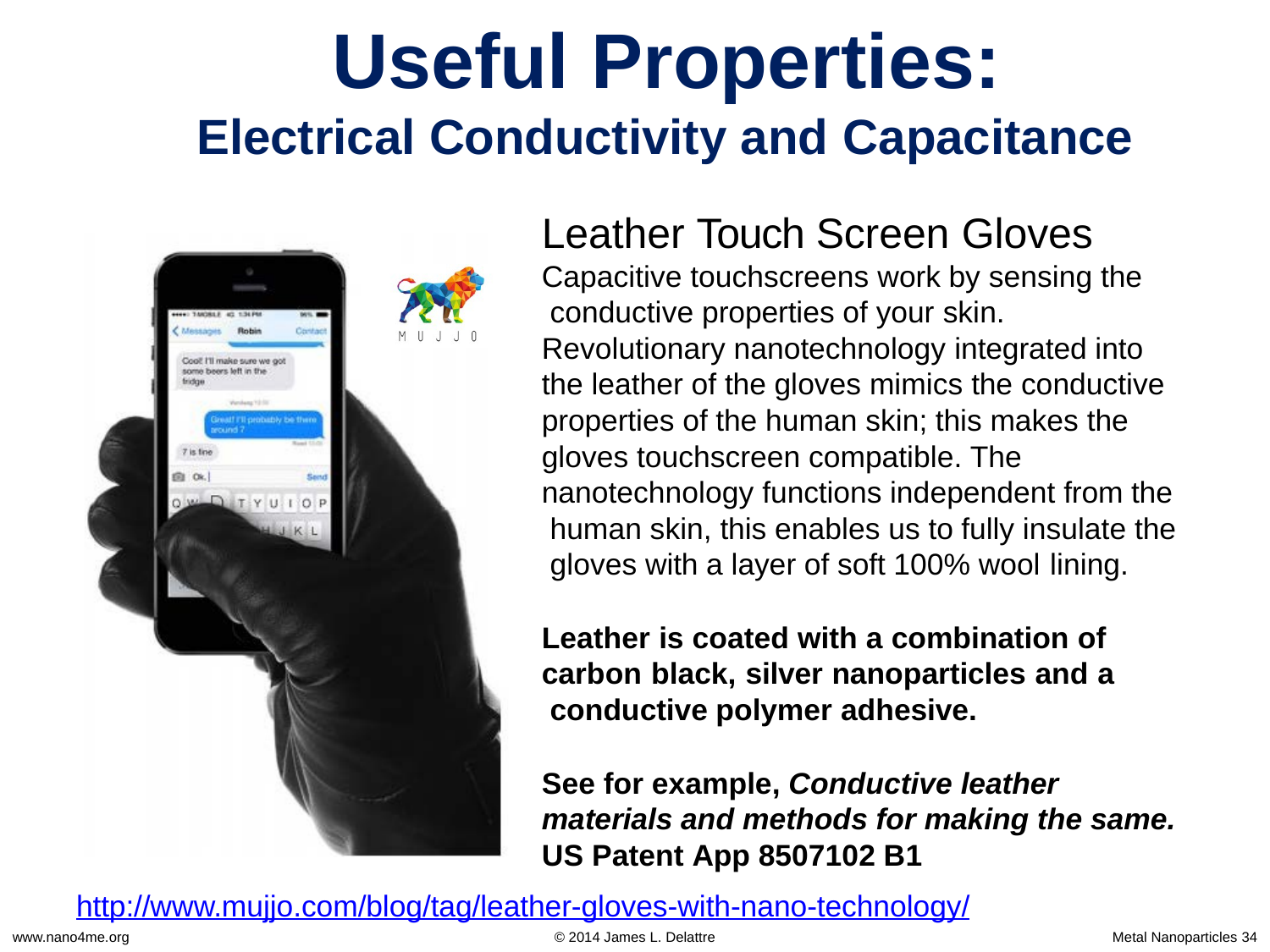

# Useful Properties:
Electrical Conductivity and Capacitance
Leather Touch Screen Gloves
Capacitive touchscreens work by sensing the  conductive properties of your skin.
Revolutionary nanotechnology integrated into  the leather of the gloves mimics the conductive  properties of the human skin; this makes the  gloves touchscreen compatible. The  nanotechnology functions independent from the  human skin, this enables us to fully insulate the  gloves with a layer of soft 100% wool lining.

Leather is coated with a combination of  carbon black, silver nanoparticles and a  conductive polymer adhesive.

See for example, Conductive leather  materials and methods for making the same.
US Patent App 8507102 B1
http://www.mujjo.com/blog/tag/leather-gloves-with-nano-technology/